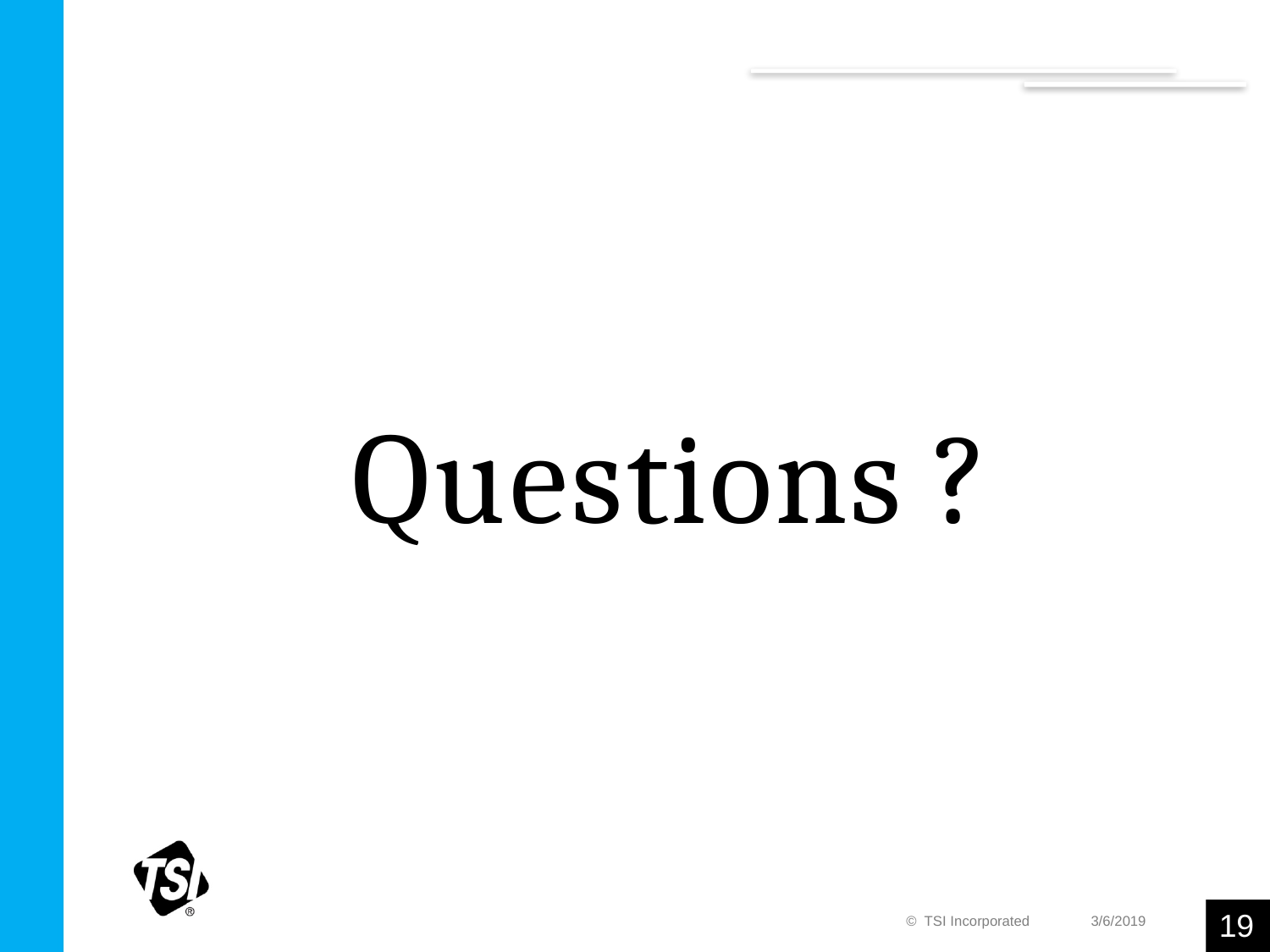

Questions ?
19
©  TSI Incorporated
3/6/2019